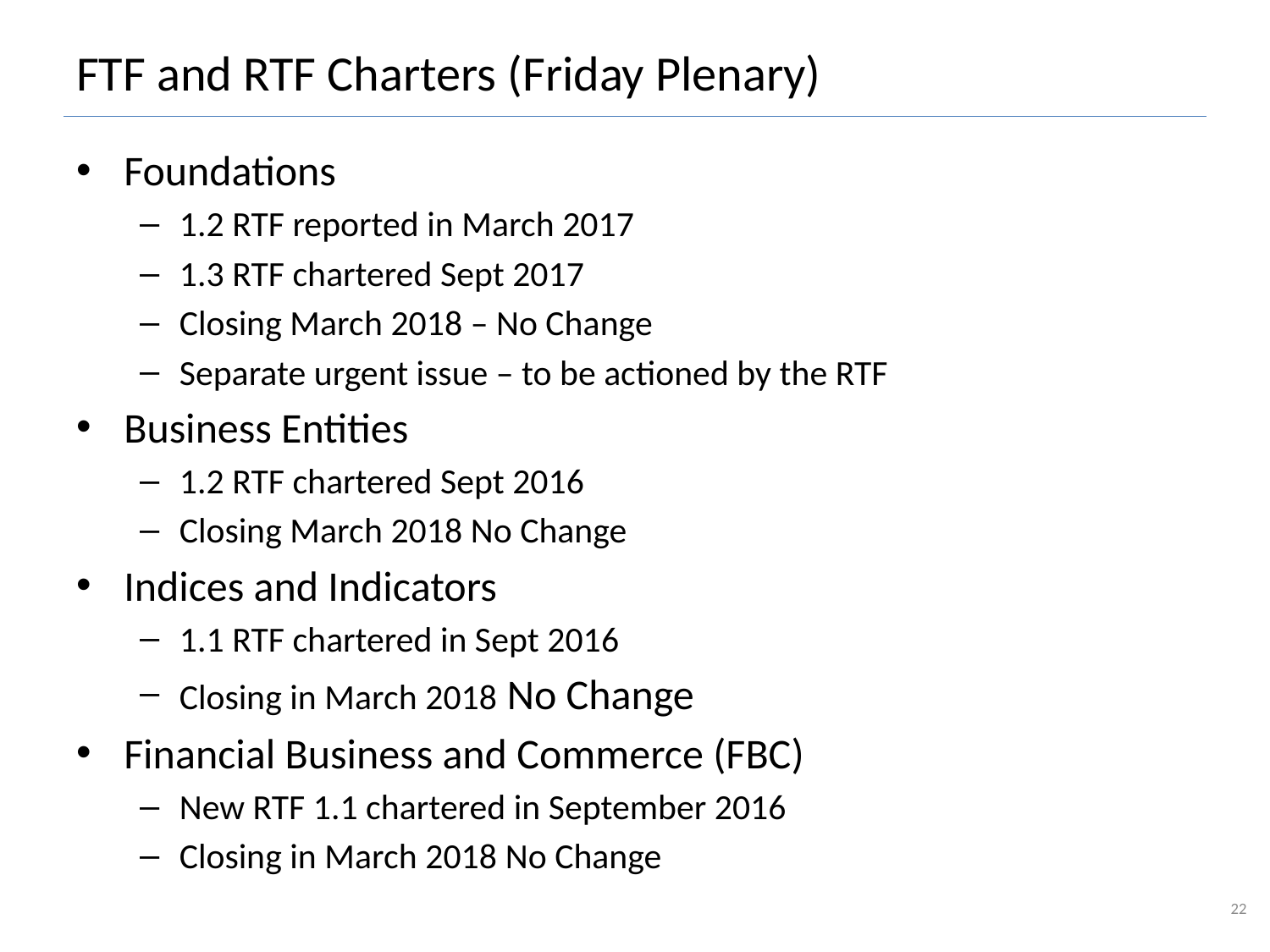

# FTF and RTF Charters (Friday Plenary)
Foundations
1.2 RTF reported in March 2017
1.3 RTF chartered Sept 2017
Closing March 2018 – No Change
Separate urgent issue – to be actioned by the RTF
Business Entities
1.2 RTF chartered Sept 2016
Closing March 2018 No Change
Indices and Indicators
1.1 RTF chartered in Sept 2016
Closing in March 2018 No Change
Financial Business and Commerce (FBC)
New RTF 1.1 chartered in September 2016
Closing in March 2018 No Change

22